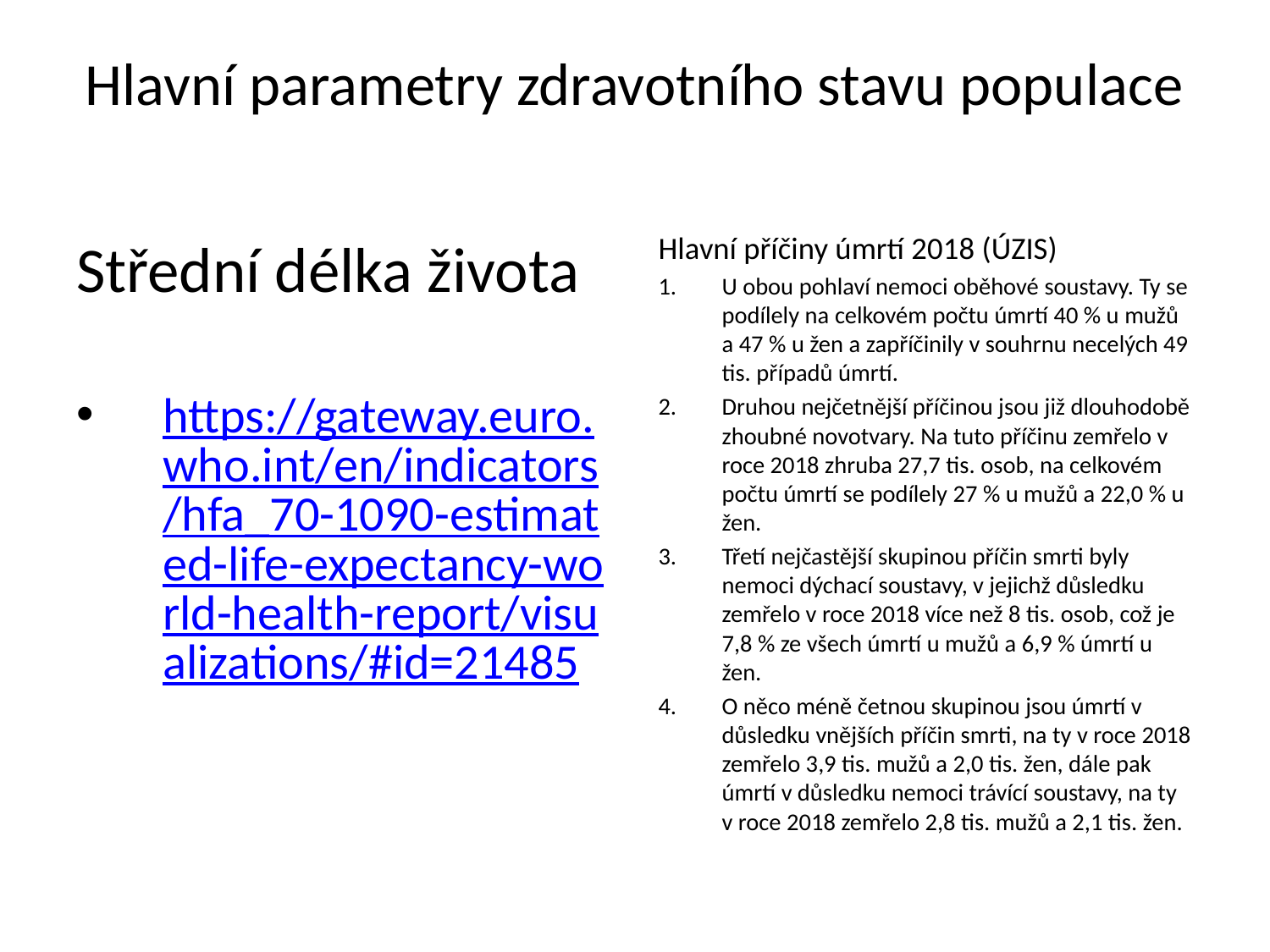

# Hlavní parametry zdravotního stavu populace
Střední délka života

https://gateway.euro.who.int/en/indicators/hfa_70-1090-estimated-life-expectancy-world-health-report/visualizations/#id=21485

Hlavní příčiny úmrtí 2018 (ÚZIS)
U obou pohlaví nemoci oběhové soustavy. Ty se podílely na celkovém počtu úmrtí 40 % u mužů a 47 % u žen a zapříčinily v souhrnu necelých 49 tis. případů úmrtí.
Druhou nejčetnější příčinou jsou již dlouhodobě zhoubné novotvary. Na tuto příčinu zemřelo v roce 2018 zhruba 27,7 tis. osob, na celkovém počtu úmrtí se podílely 27 % u mužů a 22,0 % u žen.
Třetí nejčastější skupinou příčin smrti byly nemoci dýchací soustavy, v jejichž důsledku zemřelo v roce 2018 více než 8 tis. osob, což je 7,8 % ze všech úmrtí u mužů a 6,9 % úmrtí u žen.
O něco méně četnou skupinou jsou úmrtí v důsledku vnějších příčin smrti, na ty v roce 2018 zemřelo 3,9 tis. mužů a 2,0 tis. žen, dále pak úmrtí v důsledku nemoci trávící soustavy, na ty v roce 2018 zemřelo 2,8 tis. mužů a 2,1 tis. žen.